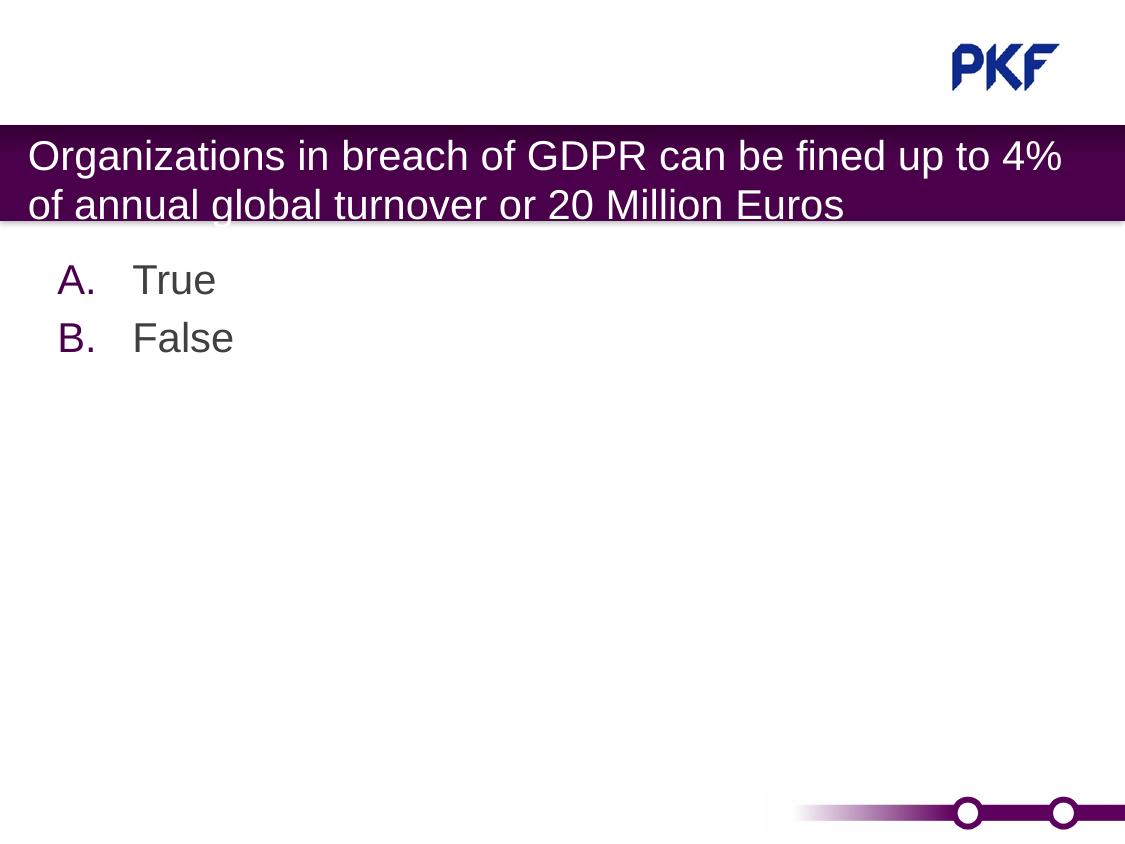

# Organizations in breach of GDPR can be fined up to 4% of annual global turnover or 20 Million Euros
True
False